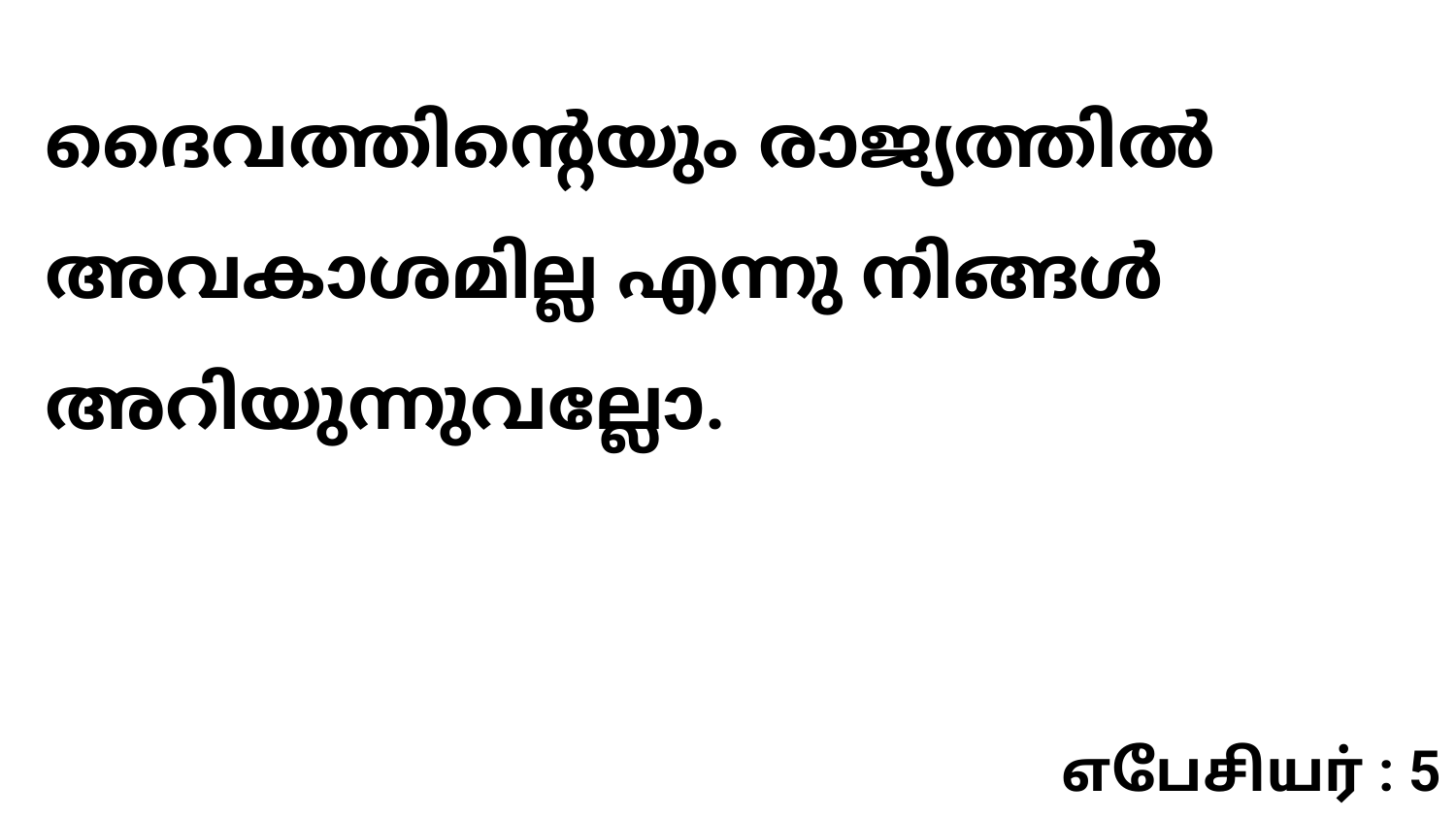

ദൈവത്തിന്റെയും രാജ്യത്തിൽ അവകാശമില്ല എന്നു നിങ്ങൾ അറിയുന്നുവല്ലോ.
எபேசியர் : 5